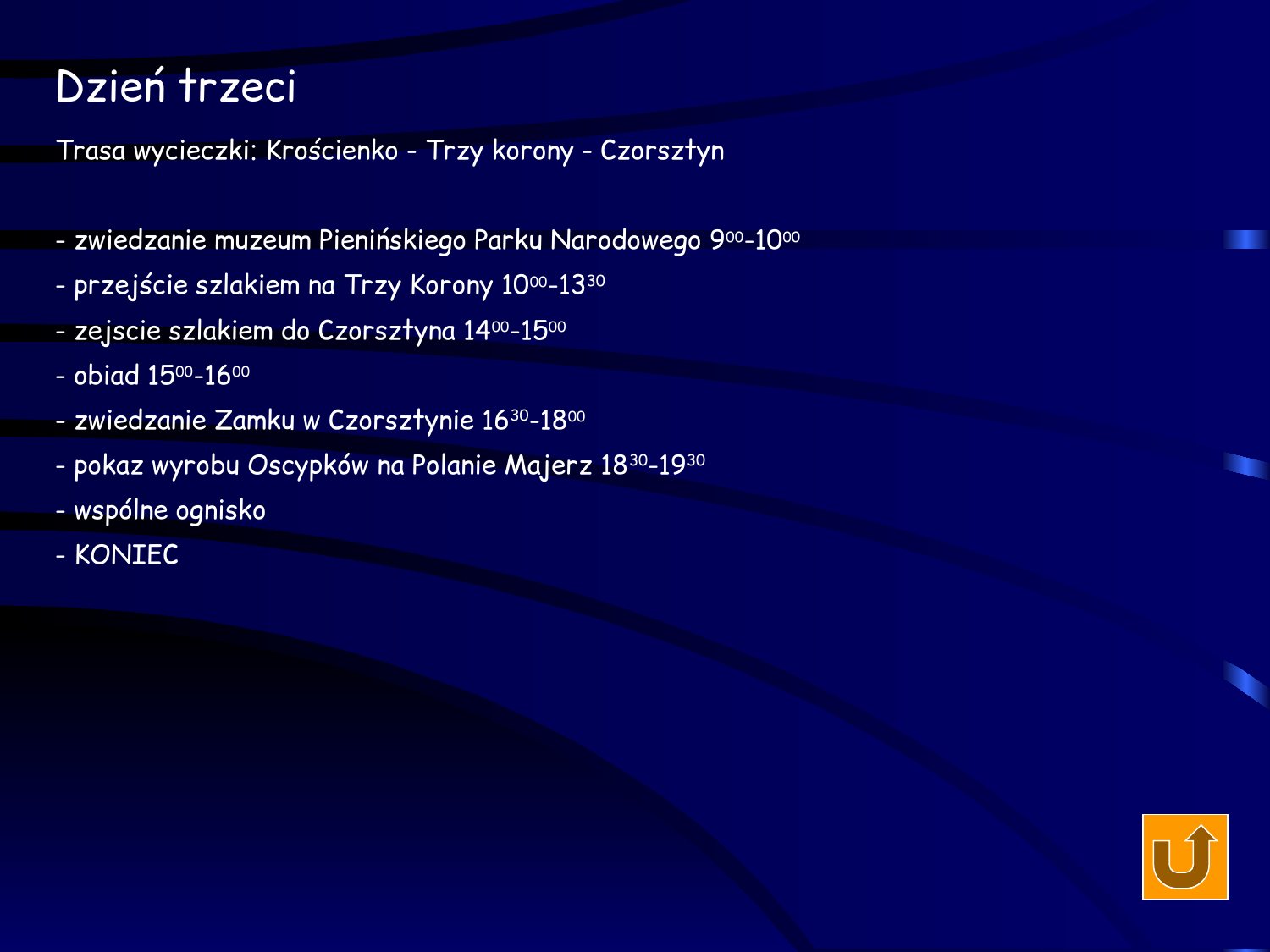

Dzień trzeci
Trasa wycieczki: Krościenko - Trzy korony - Czorsztyn

- zwiedzanie muzeum Pienińskiego Parku Narodowego 900-1000
- przejście szlakiem na Trzy Korony 1000-1330
- zejscie szlakiem do Czorsztyna 1400-1500
- obiad 1500-1600
- zwiedzanie Zamku w Czorsztynie 1630-1800
- pokaz wyrobu Oscypków na Polanie Majerz 1830-1930
- wspólne ognisko
- KONIEC